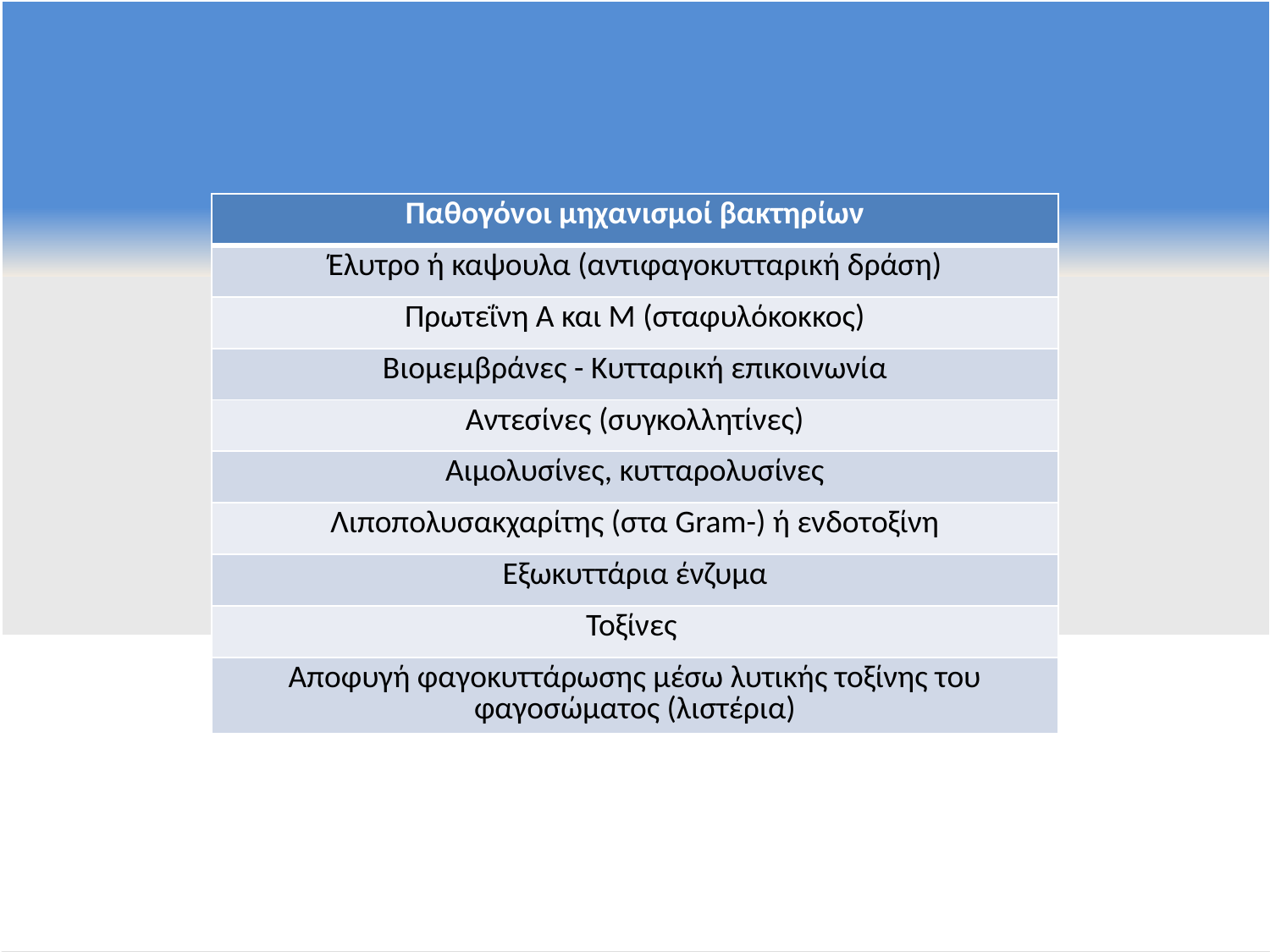

| Παθογόνοι μηχανισμοί βακτηρίων |
| --- |
| Έλυτρο ή καψουλα (αντιφαγοκυτταρική δράση) |
| Πρωτεΐνη Α και Μ (σταφυλόκοκκος) |
| Βιομεμβράνες - Κυτταρική επικοινωνία |
| Αντεσίνες (συγκολλητίνες) |
| Αιμολυσίνες, κυτταρολυσίνες |
| Λιποπολυσακχαρίτης (στα Gram-) ή ενδοτοξίνη |
| Εξωκυττάρια ένζυμα |
| Τοξίνες |
| Αποφυγή φαγοκυττάρωσης μέσω λυτικής τοξίνης του φαγοσώματος (λιστέρια) |